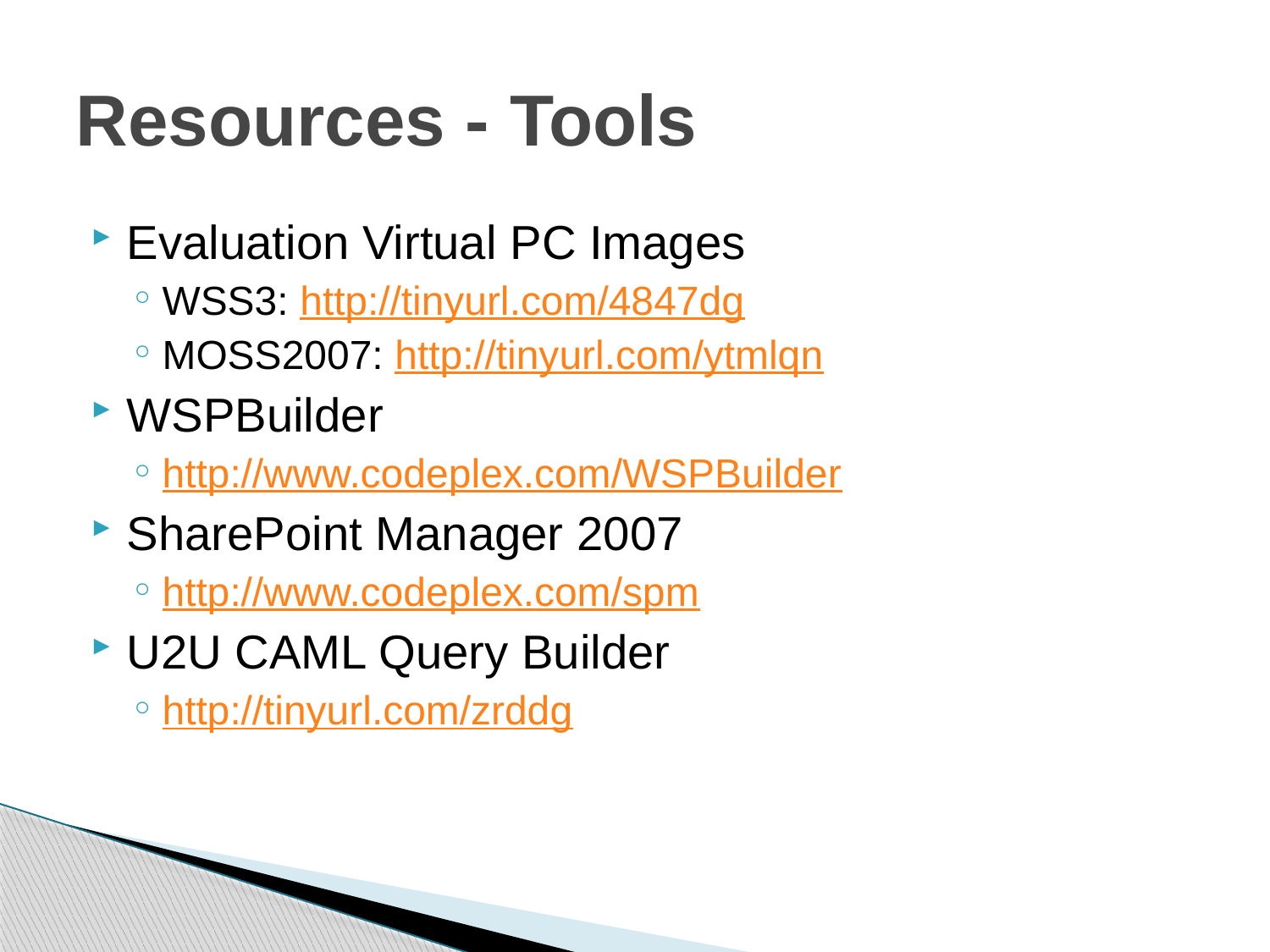

# Resources - Tools
Evaluation Virtual PC Images
WSS3: http://tinyurl.com/4847dg
MOSS2007: http://tinyurl.com/ytmlqn
WSPBuilder
http://www.codeplex.com/WSPBuilder
SharePoint Manager 2007
http://www.codeplex.com/spm
U2U CAML Query Builder
http://tinyurl.com/zrddg